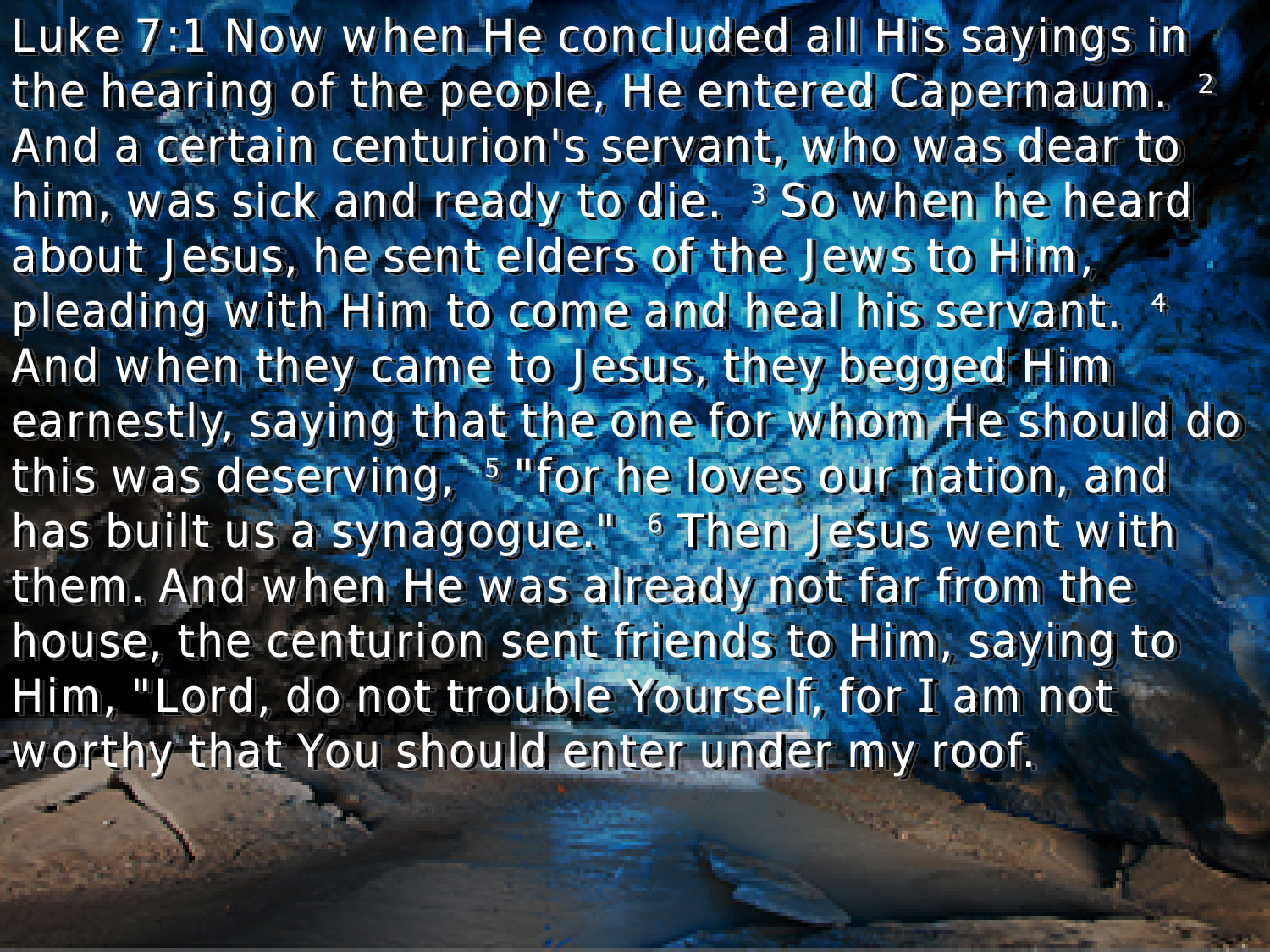

Luke 7:1 Now when He concluded all His sayings in the hearing of the people, He entered Capernaum.  2 And a certain centurion's servant, who was dear to him, was sick and ready to die.  3 So when he heard about Jesus, he sent elders of the Jews to Him, pleading with Him to come and heal his servant.  4 And when they came to Jesus, they begged Him earnestly, saying that the one for whom He should do this was deserving,  5 "for he loves our nation, and has built us a synagogue."  6 Then Jesus went with them. And when He was already not far from the house, the centurion sent friends to Him, saying to Him, "Lord, do not trouble Yourself, for I am not worthy that You should enter under my roof.